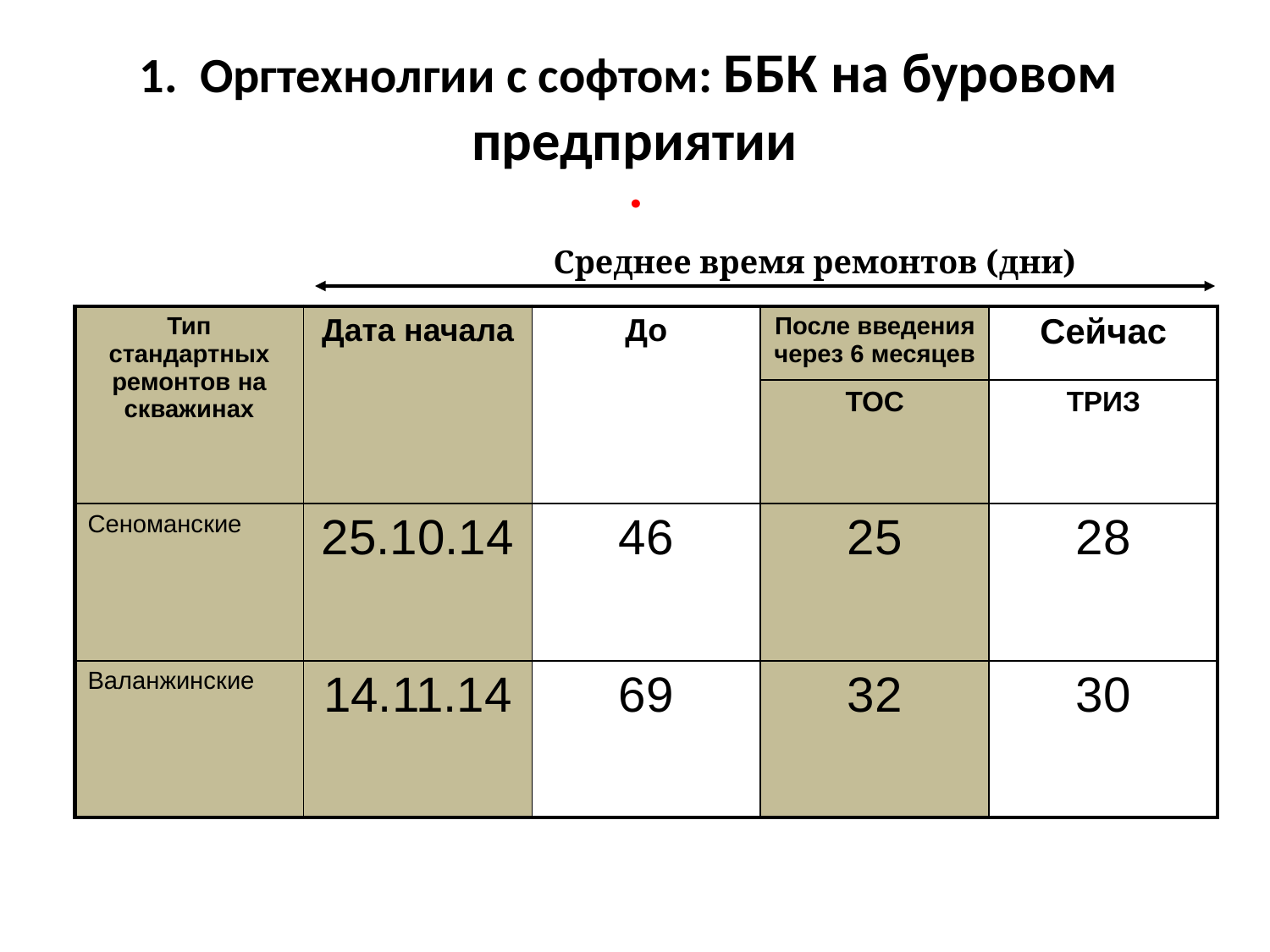

1.  Оргтехнолгии с софтом: ББК на буровом
предприятии
# .
Среднее время ремонтов (дни)

| Тип стандартных ремонтов на скважинах | Дата начала | До | После введения через 6 месяцев | Сейчас |
| --- | --- | --- | --- | --- |
|  |  |  | ТОС | ТРИЗ |
| Сеноманские | 25.10.14 | 46 | 25 | 28 |
| Валанжинские | 14.11.14 | 69 | 32 | 30 |